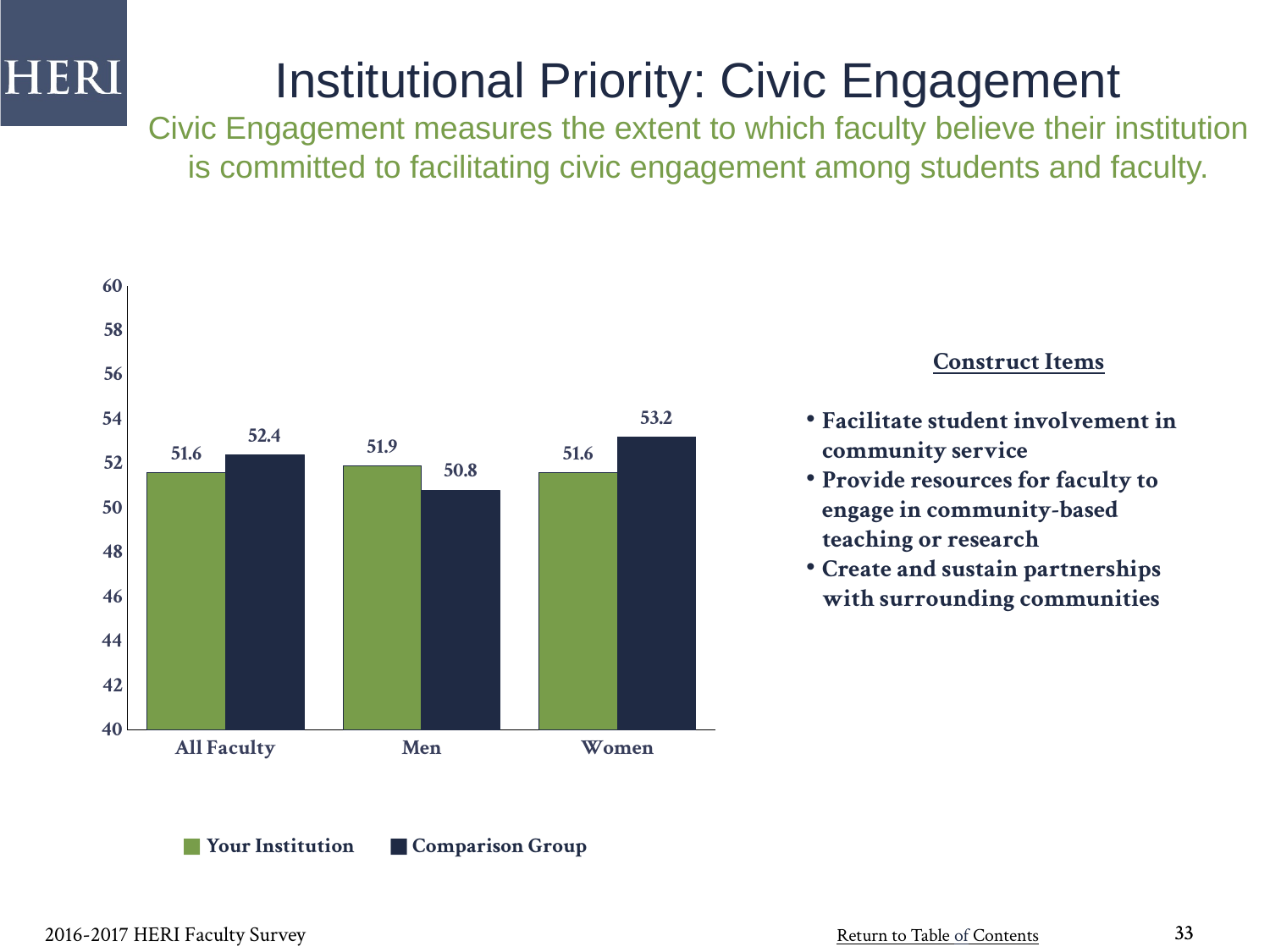

Institutional Priority: Civic Engagement
Civic Engagement measures the extent to which faculty believe their institution is committed to facilitating civic engagement among students and faculty.

### Chart

| Category | Institution | Comparison |
|---|---|---|
| All Faculty | 51.6 | 52.4 |
| Men | 51.9 | 50.8 |
| Women | 51.6 | 53.2 |
	Construct Items

Facilitate student involvement in community service
Provide resources for faculty to engage in community-based teaching or research
Create and sustain partnerships with surrounding communities
■ Your Institution        ■ Comparison Group
2016-2017 HERI Faculty Survey
33
33